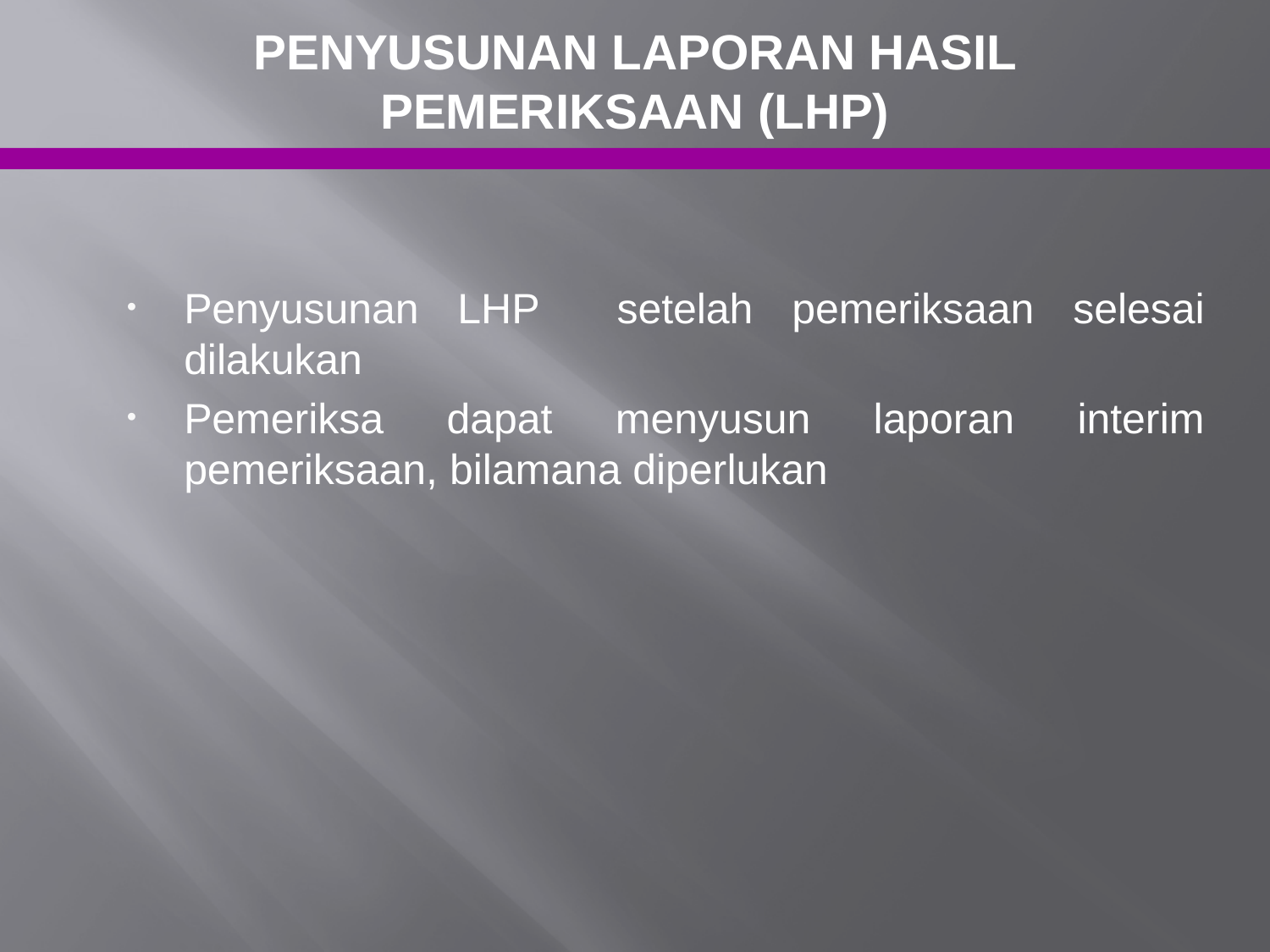

# PENYUSUNAN LAPORAN HASIL PEMERIKSAAN (LHP)
Penyusunan LHP  setelah pemeriksaan selesai dilakukan
Pemeriksa dapat menyusun laporan interim pemeriksaan, bilamana diperlukan